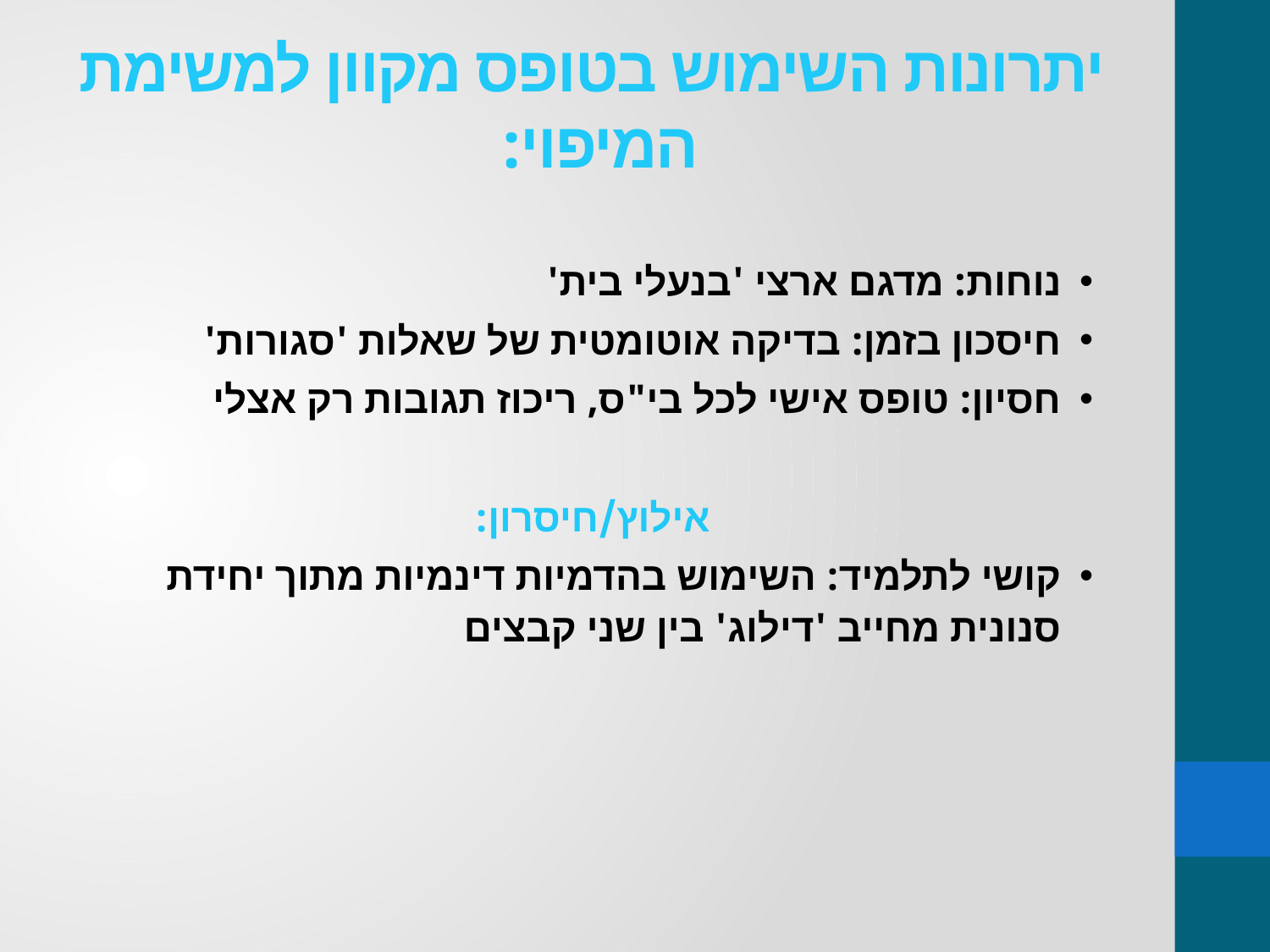

# יתרונות השימוש בטופס מקוון למשימת המיפוי:
נוחות: מדגם ארצי 'בנעלי בית'
חיסכון בזמן: בדיקה אוטומטית של שאלות 'סגורות'
חסיון: טופס אישי לכל בי"ס, ריכוז תגובות רק אצלי

אילוץ/חיסרון:
קושי לתלמיד: השימוש בהדמיות דינמיות מתוך יחידת סנונית מחייב 'דילוג' בין שני קבצים